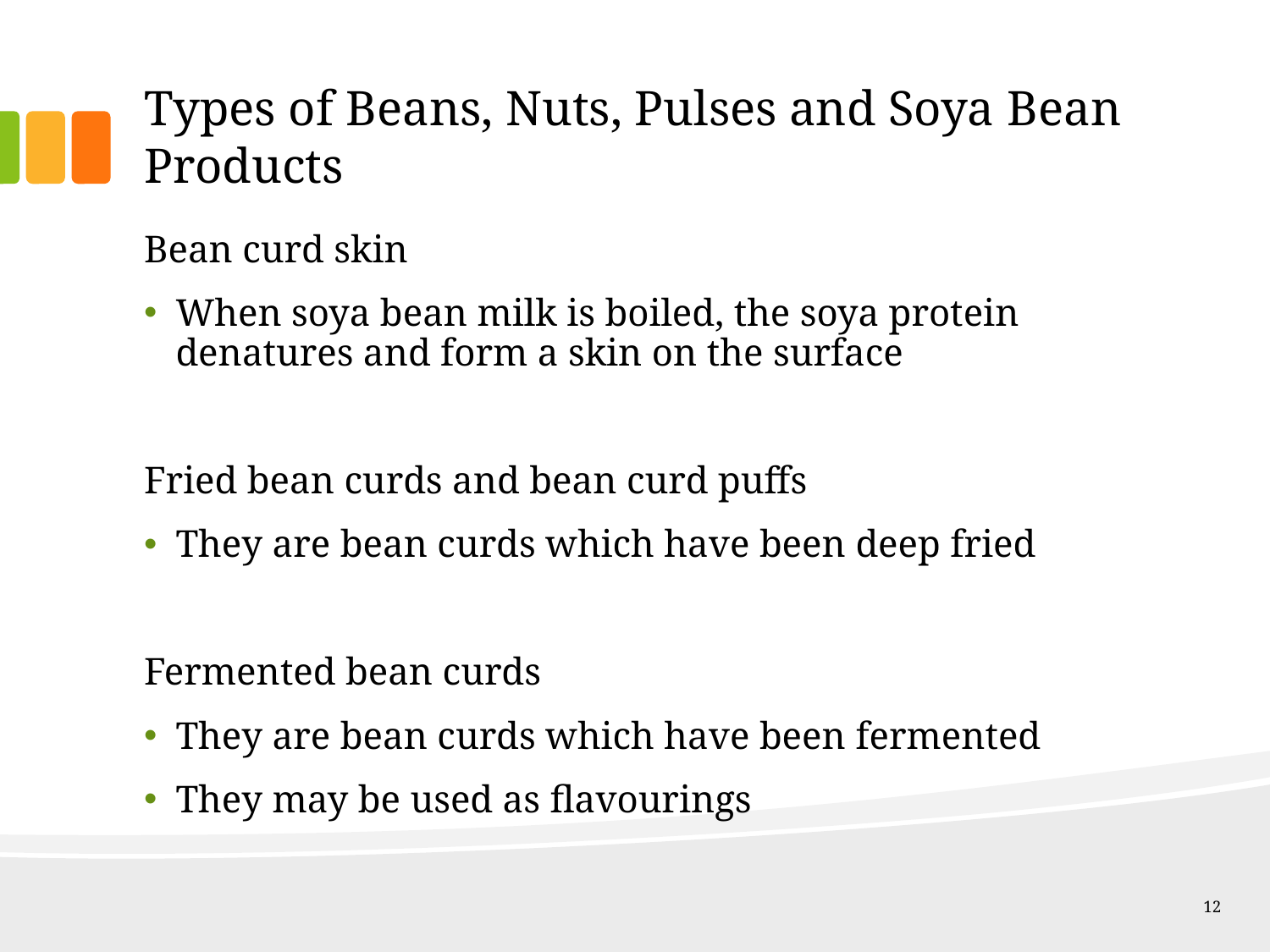

# Types of Beans, Nuts, Pulses and Soya Bean Products
Bean curd skin
When soya bean milk is boiled, the soya protein denatures and form a skin on the surface

Fried bean curds and bean curd puffs
They are bean curds which have been deep fried

Fermented bean curds
They are bean curds which have been fermented
They may be used as flavourings
12